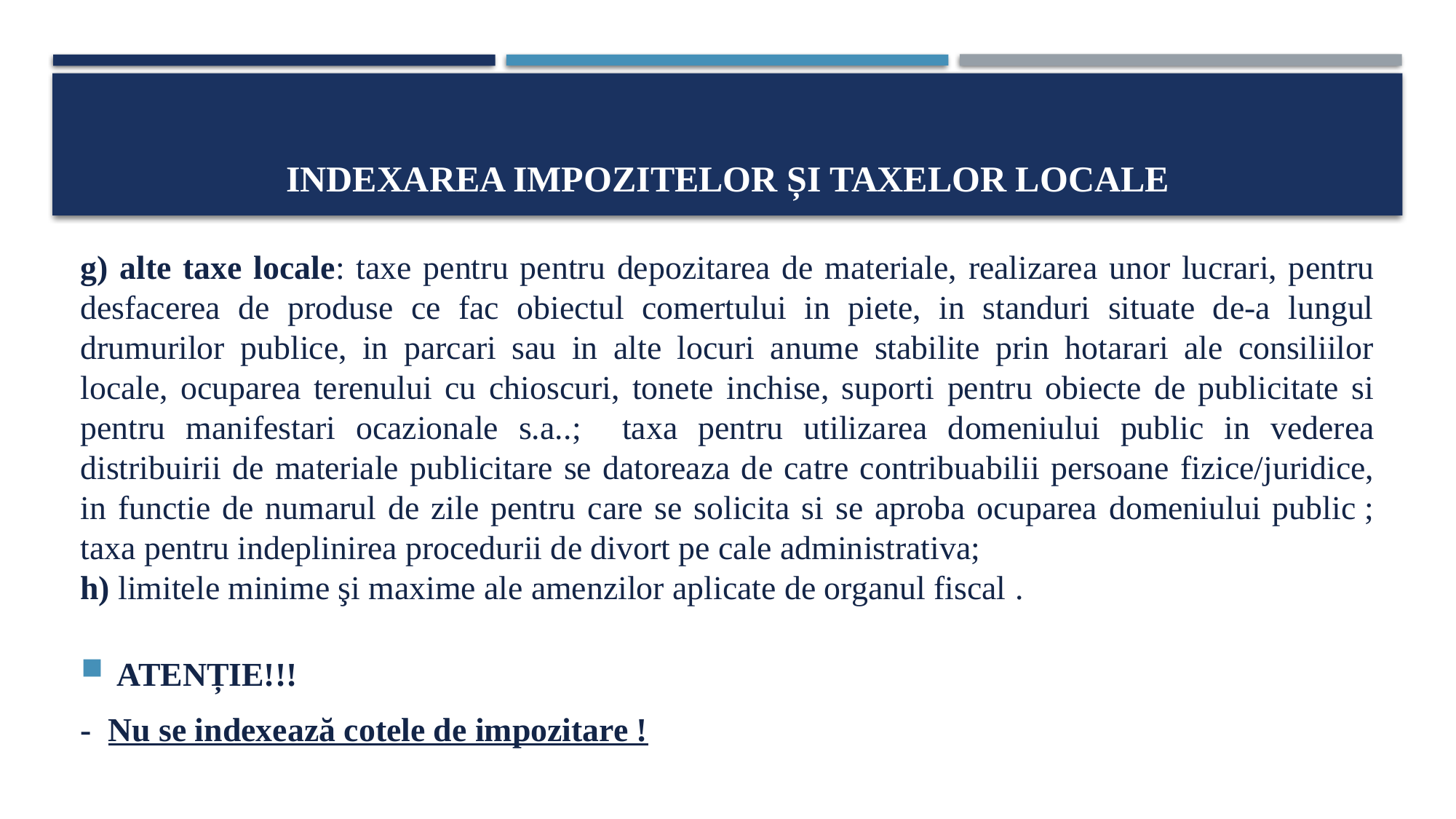

# INDEXAREA IMPOZITELOR ȘI TAXELOR LOCALE
g) alte taxe locale: taxe pentru pentru depozitarea de materiale, realizarea unor lucrari, pentru desfacerea de produse ce fac obiectul comertului in piete, in standuri situate de-a lungul drumurilor publice, in parcari sau in alte locuri anume stabilite prin hotarari ale consiliilor locale, ocuparea terenului cu chioscuri, tonete inchise, suporti pentru obiecte de publicitate si pentru manifestari ocazionale s.a..;  taxa pentru utilizarea domeniului public in vederea distribuirii de materiale publicitare se datoreaza de catre contribuabilii persoane fizice/juridice, in functie de numarul de zile pentru care se solicita si se aproba ocuparea domeniului public ; taxa pentru indeplinirea procedurii de divort pe cale administrativa;
h) limitele minime şi maxime ale amenzilor aplicate de organul fiscal .

ATENȚIE!!!
-  Nu se indexează cotele de impozitare !